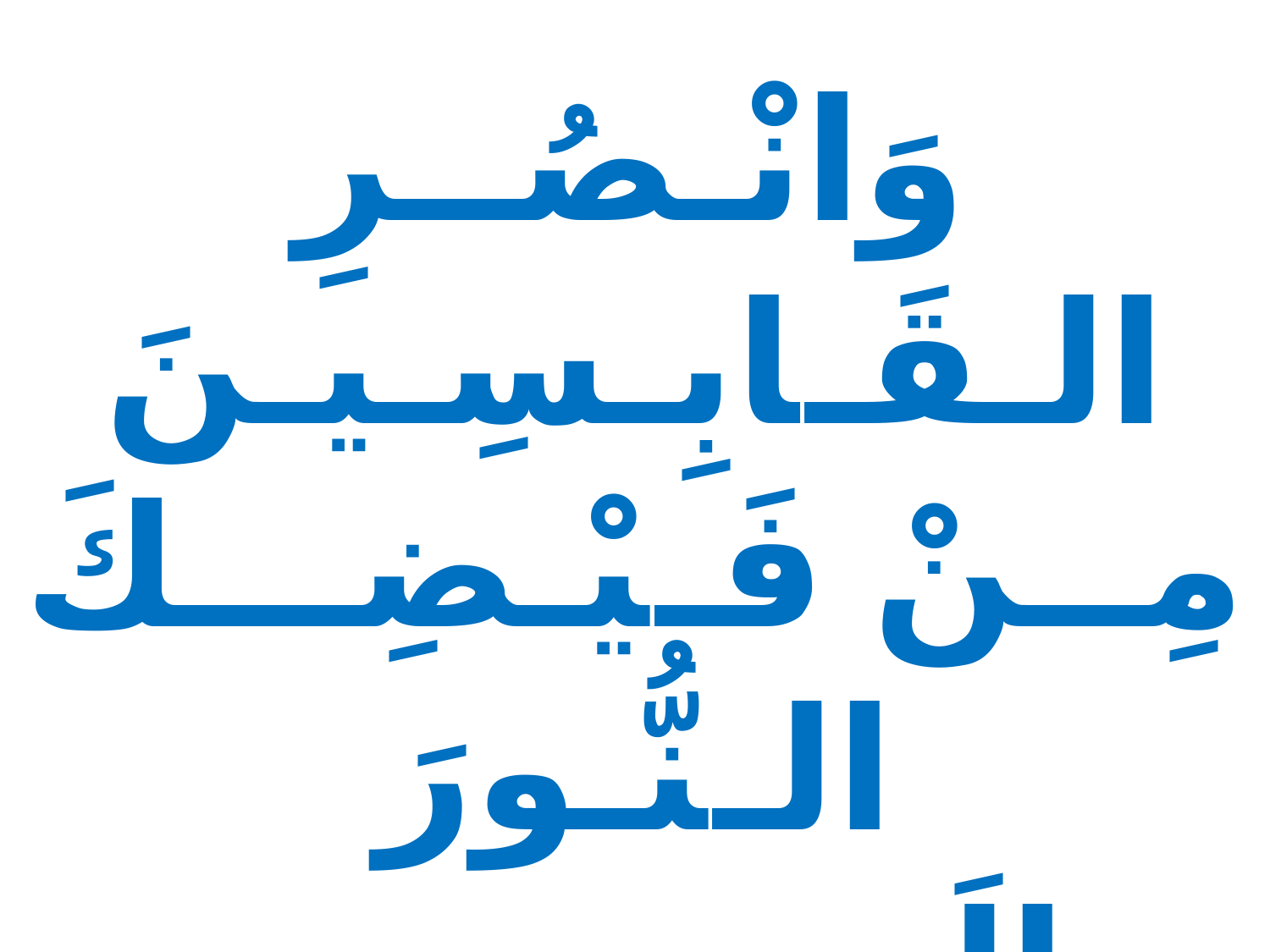

وَانْـصُــرِ الـقَـابِـسِـيـنَ
مِــنْ فَـيْـضِـــكَ الـنُّـورَ
إِلَــــــــــى الْــكَــوْكَــبِ
الــضَّــلُــولِ الــدَّاجِــي